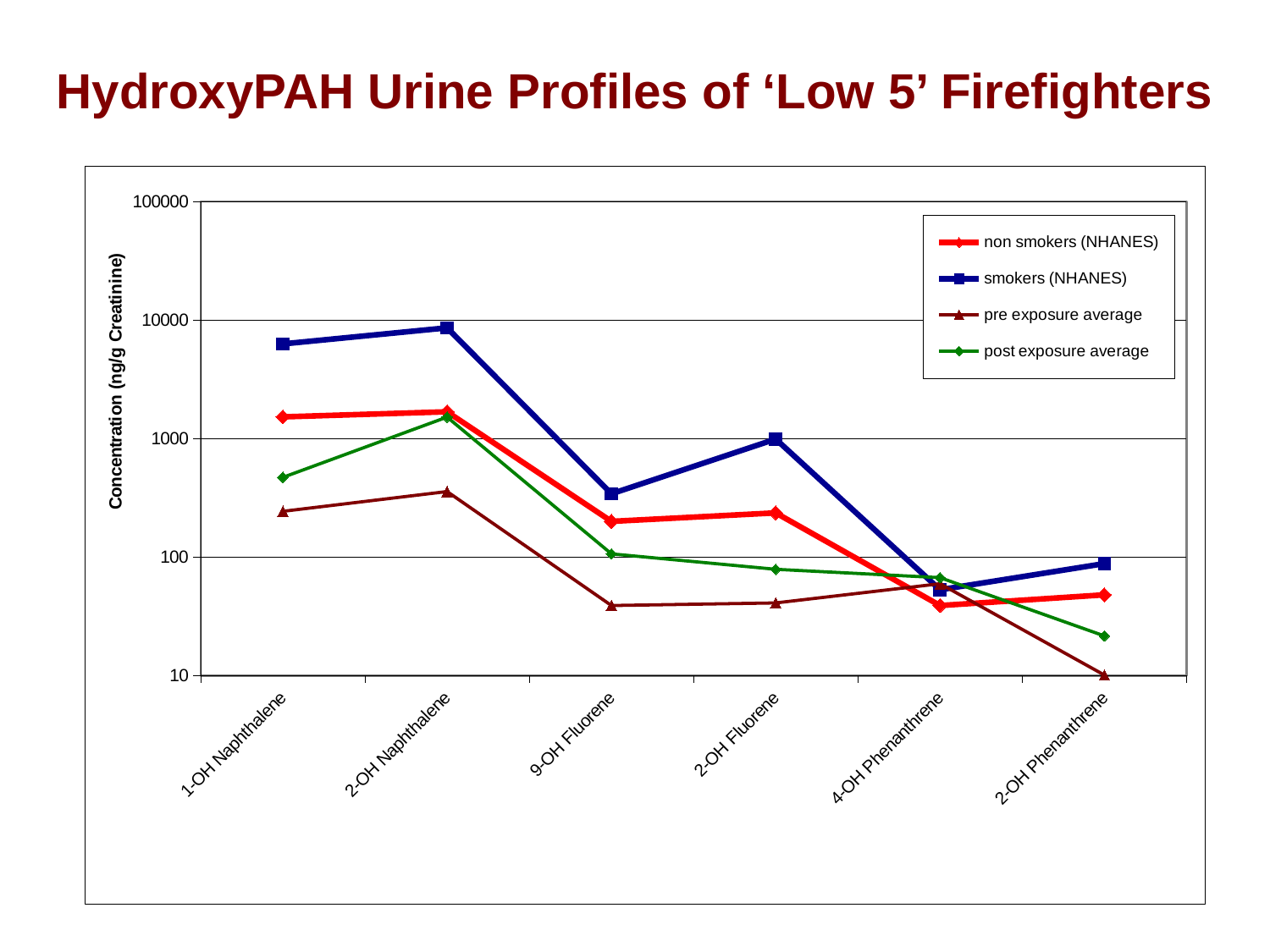

HydroxyPAH Urine Profiles of ‘Low 5’ Firefighters

### Chart

| Category | non smokers (NHANES) | smokers (NHANES) | pre exposure average | post exposure average |
|---|---|---|---|---|
| 1-OH Naphthalene | 1523.0 | 6293.0 | 243.2925266867684 | 469.9610910253114 |
| 2-OH Naphthalene | 1682.0 | 8597.0 | 357.0408251325537 | 1517.324563678313 |
| 9-OH Fluorene | 200.0 | 342.0 | 38.98440160884636 | 106.3701461015763 |
| 2-OH Fluorene | 236.0 | 990.0 | 41.01857714673706 | 78.79356246680916 |
| 4-OH Phenanthrene | 39.0 | 53.0 | 59.51598072315225 | 67.02369070495763 |
| 2-OH Phenanthrene | 48.0 | 88.0 | 10.1 | 21.58902953957859 |